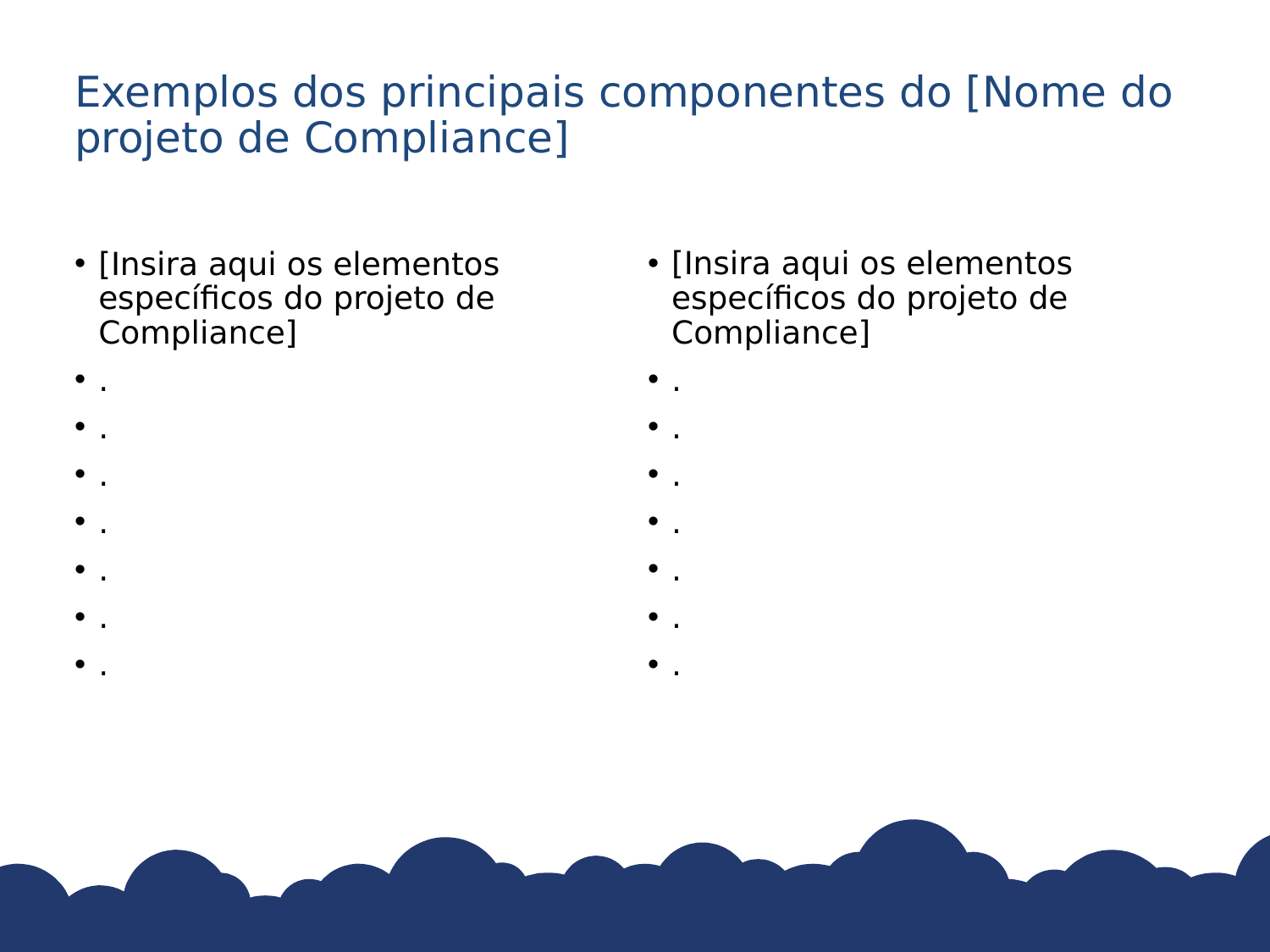

# Exemplos dos principais componentes do [Nome do projeto de Compliance]
[Insira aqui os elementos específicos do projeto de Compliance]
.
.
.
.
.
.
.

[Insira aqui os elementos específicos do projeto de Compliance]
.
.
.
.
.
.
.